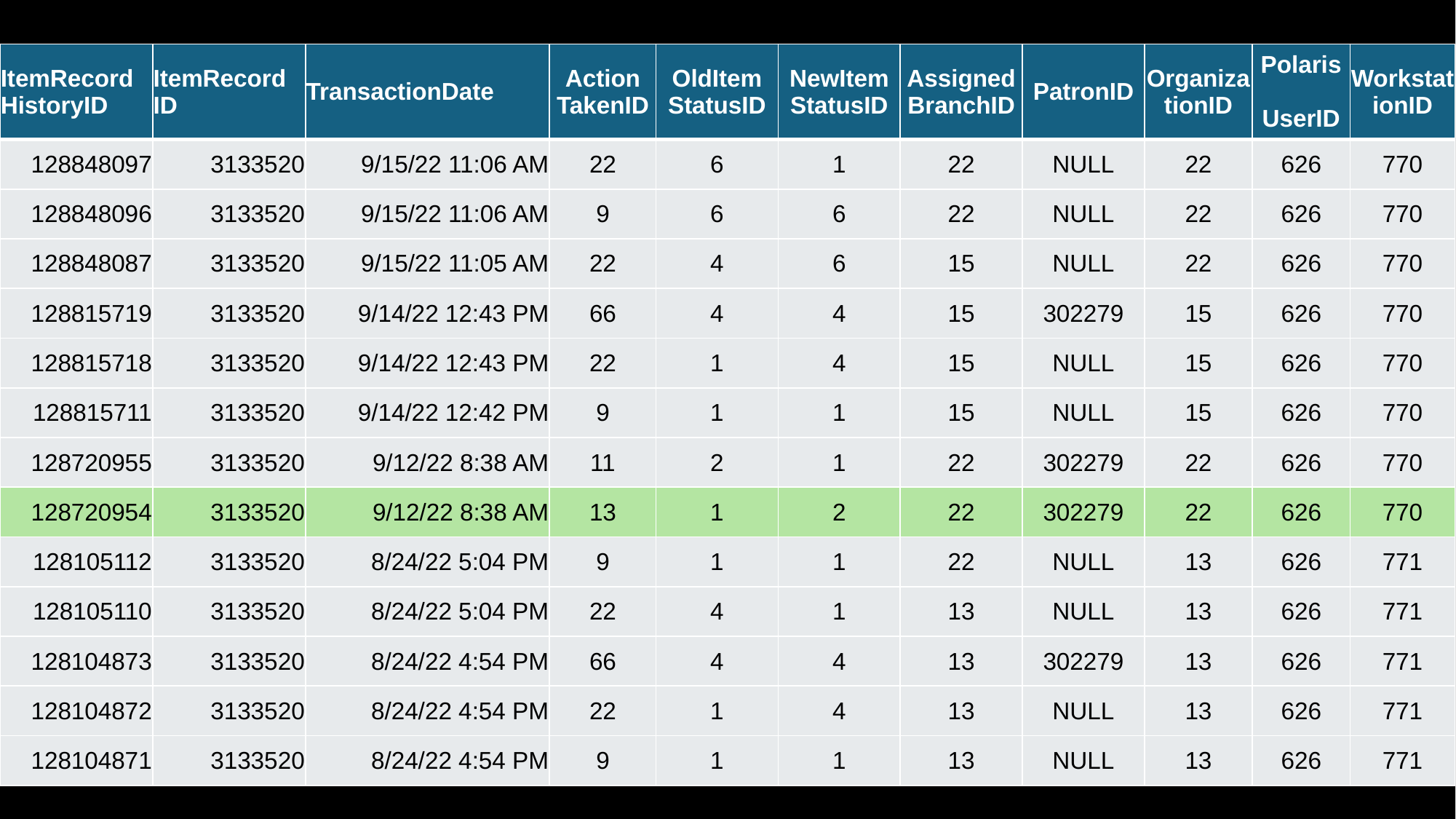

| ItemRecord HistoryID | ItemRecord ID | TransactionDate | Action TakenID | OldItem StatusID | NewItem StatusID | Assigned BranchID | PatronID | OrganizationID | Polaris UserID | WorkstationID |
| --- | --- | --- | --- | --- | --- | --- | --- | --- | --- | --- |
| 128848097 | 3133520 | 9/15/22 11:06 AM | 22 | 6 | 1 | 22 | NULL | 22 | 626 | 770 |
| 128848096 | 3133520 | 9/15/22 11:06 AM | 9 | 6 | 6 | 22 | NULL | 22 | 626 | 770 |
| 128848087 | 3133520 | 9/15/22 11:05 AM | 22 | 4 | 6 | 15 | NULL | 22 | 626 | 770 |
| 128815719 | 3133520 | 9/14/22 12:43 PM | 66 | 4 | 4 | 15 | 302279 | 15 | 626 | 770 |
| 128815718 | 3133520 | 9/14/22 12:43 PM | 22 | 1 | 4 | 15 | NULL | 15 | 626 | 770 |
| 128815711 | 3133520 | 9/14/22 12:42 PM | 9 | 1 | 1 | 15 | NULL | 15 | 626 | 770 |
| 128720955 | 3133520 | 9/12/22 8:38 AM | 11 | 2 | 1 | 22 | 302279 | 22 | 626 | 770 |
| 128720954 | 3133520 | 9/12/22 8:38 AM | 13 | 1 | 2 | 22 | 302279 | 22 | 626 | 770 |
| 128105112 | 3133520 | 8/24/22 5:04 PM | 9 | 1 | 1 | 22 | NULL | 13 | 626 | 771 |
| 128105110 | 3133520 | 8/24/22 5:04 PM | 22 | 4 | 1 | 13 | NULL | 13 | 626 | 771 |
| 128104873 | 3133520 | 8/24/22 4:54 PM | 66 | 4 | 4 | 13 | 302279 | 13 | 626 | 771 |
| 128104872 | 3133520 | 8/24/22 4:54 PM | 22 | 1 | 4 | 13 | NULL | 13 | 626 | 771 |
| 128104871 | 3133520 | 8/24/22 4:54 PM | 9 | 1 | 1 | 13 | NULL | 13 | 626 | 771 |